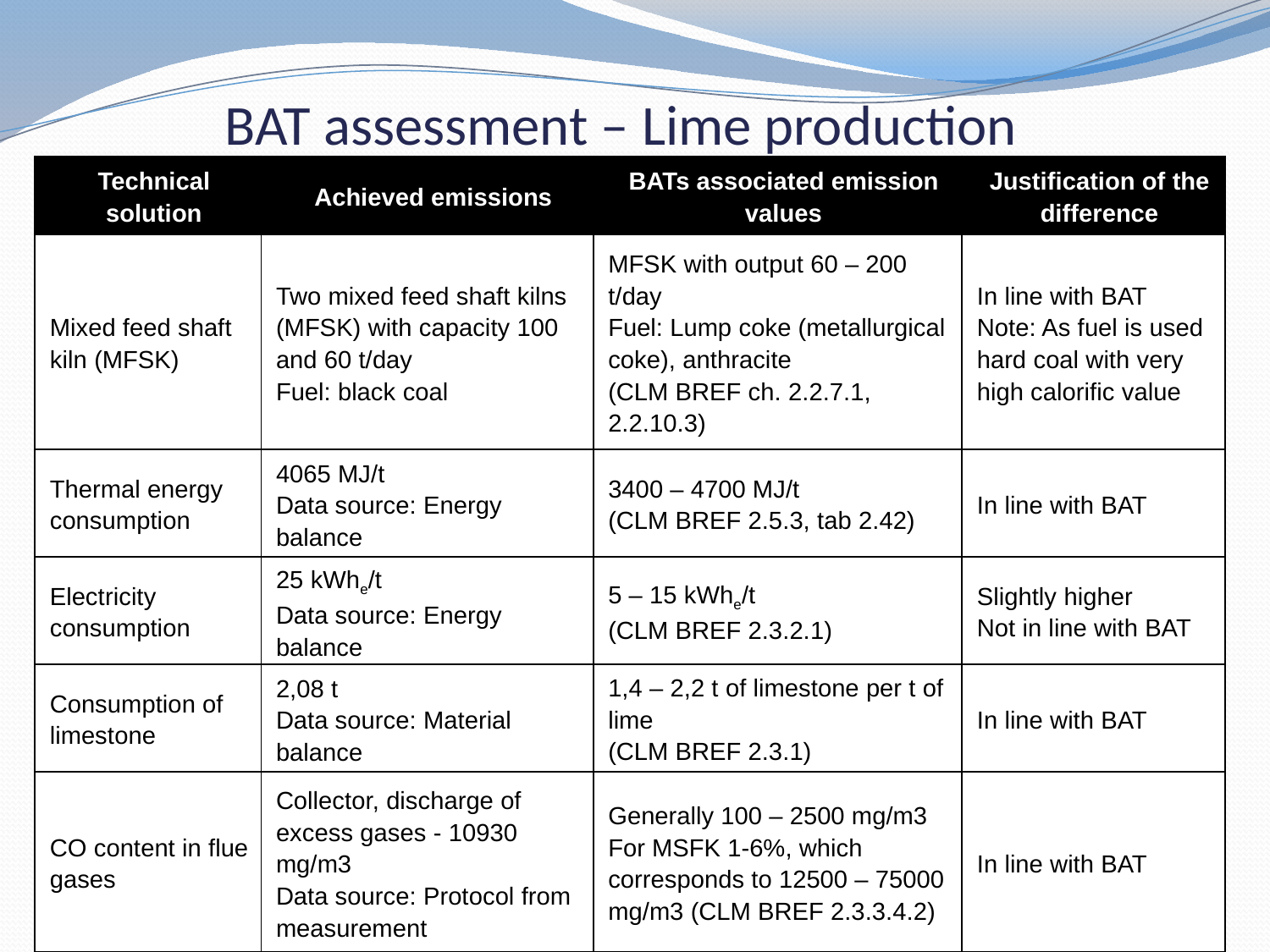

# BAT assessment – Lime production
| Technical solution | Achieved emissions | BATs associated emission values | Justification of the difference |
| --- | --- | --- | --- |
| Mixed feed shaft kiln (MFSK) | Two mixed feed shaft kilns (MFSK) with capacity 100 and 60 t/day Fuel: black coal | MFSK with output 60 – 200 t/day Fuel: Lump coke (metallurgical coke), anthracite (CLM BREF ch. 2.2.7.1, 2.2.10.3) | In line with BAT Note: As fuel is used hard coal with very high calorific value |
| Thermal energy consumption | 4065 MJ/t Data source: Energy balance | 3400 – 4700 MJ/t (CLM BREF 2.5.3, tab 2.42) | In line with BAT |
| Electricity consumption | 25 kWhe/t Data source: Energy balance | 5 – 15 kWhe/t (CLM BREF 2.3.2.1) | Slightly higher Not in line with BAT |
| Consumption of limestone | 2,08 t Data source: Material balance | 1,4 – 2,2 t of limestone per t of lime (CLM BREF 2.3.1) | In line with BAT |
| CO content in flue gases | Collector, discharge of excess gases - 10930 mg/m3 Data source: Protocol from measurement | Generally 100 – 2500 mg/m3 For MSFK 1-6%, which corresponds to 12500 – 75000 mg/m3 (CLM BREF 2.3.3.4.2) | In line with BAT |
19